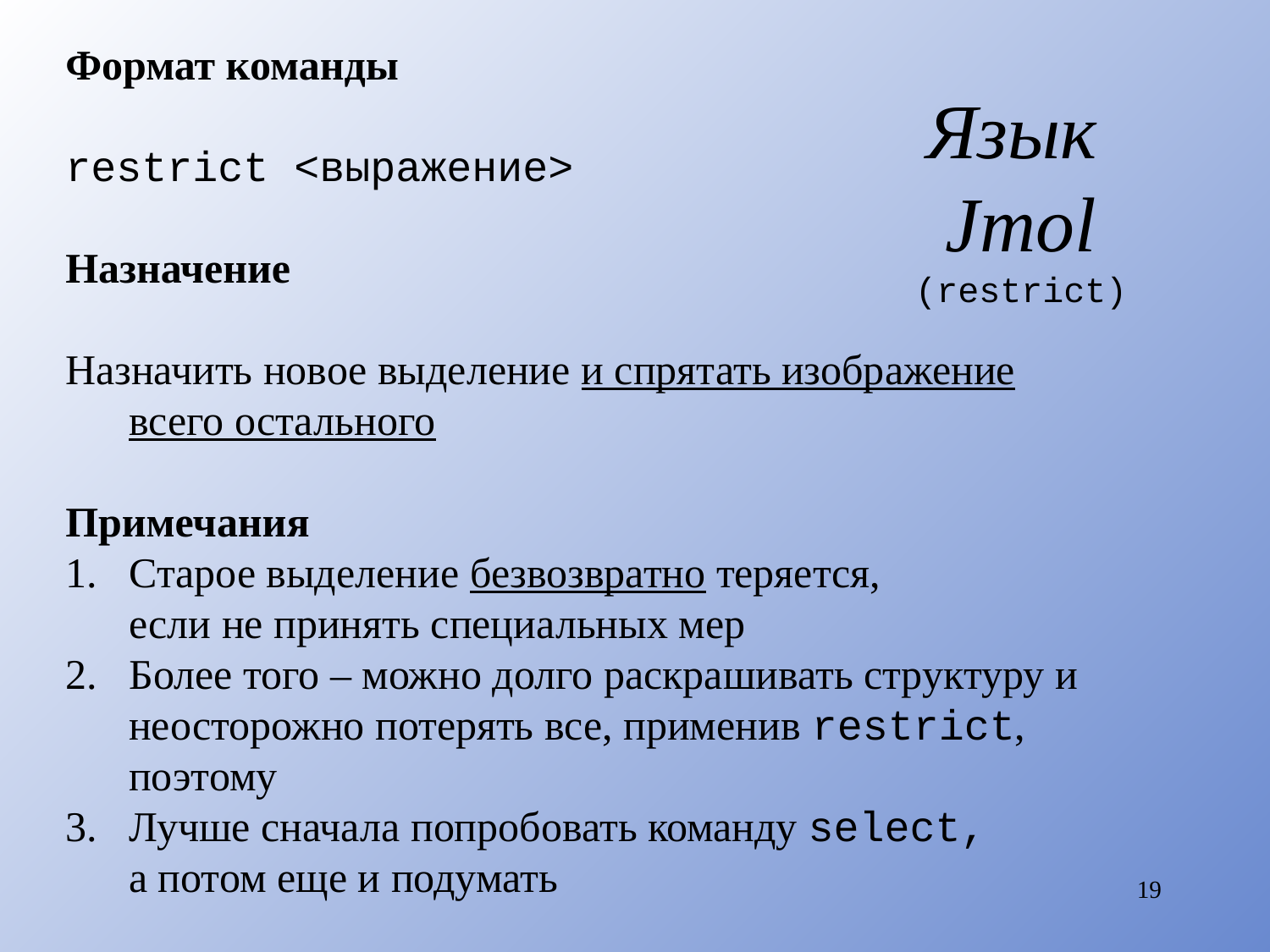

# Язык Jmol (restrict)
Формат команды

restrict <выражение>

Назначение

Назначить новое выделение и спрятать изображение всего остального

Примечания
Старое выделение безвозвратно теряется,
если не принять специальных мер
Более того – можно долго раскрашивать структуру и
неосторожно потерять все, применив restrict, поэтому
Лучше сначала попробовать команду select,
а потом еще и подумать
19